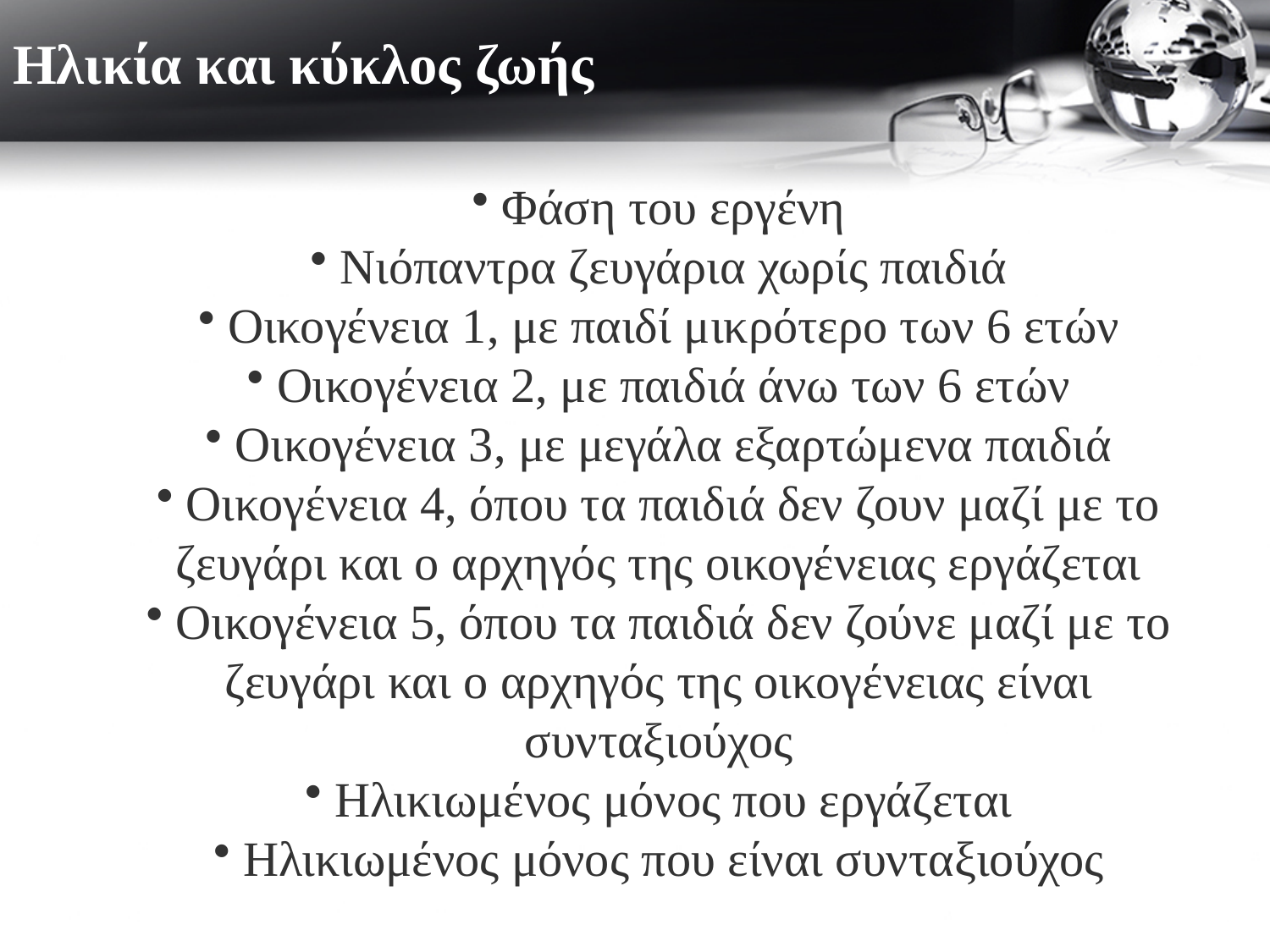

# Ηλικία και κύκλος ζωής
 Φάση του εργένη
 Νιόπαντρα ζευγάρια χωρίς παιδιά
 Οικογένεια 1, με παιδί μικρότερο των 6 ετών
 Οικογένεια 2, με παιδιά άνω των 6 ετών
 Οικογένεια 3, με μεγάλα εξαρτώμενα παιδιά
 Οικογένεια 4, όπου τα παιδιά δεν ζουν μαζί με το ζευγάρι και ο αρχηγός της οικογένειας εργάζεται
 Οικογένεια 5, όπου τα παιδιά δεν ζούνε μαζί με το ζευγάρι και ο αρχηγός της οικογένειας είναι συνταξιούχος
 Ηλικιωμένος μόνος που εργάζεται
 Ηλικιωμένος μόνος που είναι συνταξιούχος